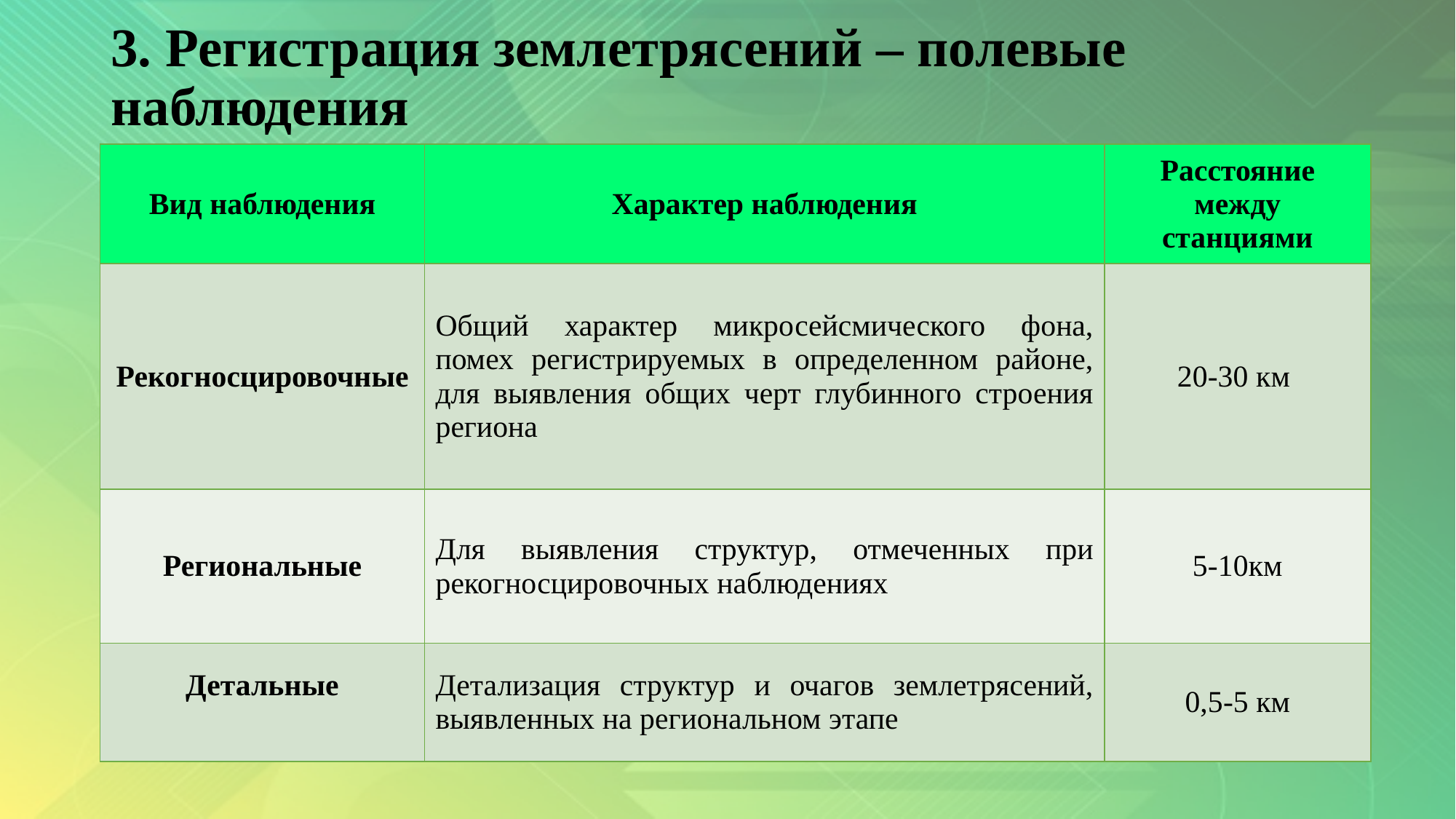

# 3. Регистрация землетрясений – полевые наблюдения
| Вид наблюдения | Характер наблюдения | Расстояние между станциями |
| --- | --- | --- |
| Рекогносцировочные | Общий характер микросейсмического фона, помех регистрируемых в определенном районе, для выявления общих черт глубинного строения региона | 20-30 км |
| Региональные | Для выявления структур, отмеченных при рекогносцировочных наблюдениях | 5-10км |
| Детальные | Детализация структур и очагов землетрясений, выявленных на региональном этапе | 0,5-5 км |